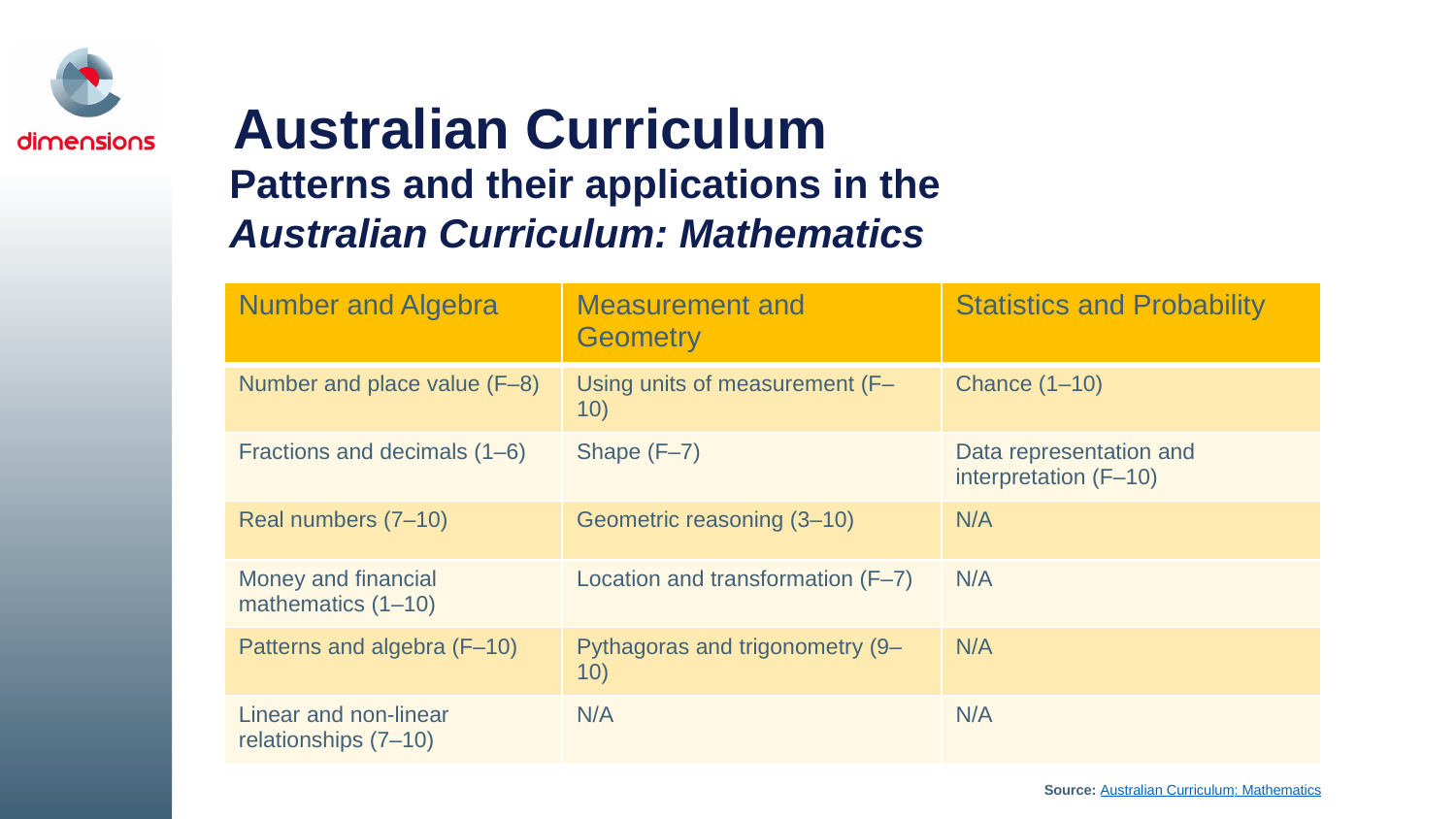

Australian Curriculum
Patterns and their applications in the
Australian Curriculum: Mathematics
| Number and Algebra | Measurement and Geometry | Statistics and Probability |
| --- | --- | --- |
| Number and place value (F–8) | Using units of measurement (F–10) | Chance (1–10) |
| Fractions and decimals (1–6) | Shape (F–7) | Data representation and interpretation (F–10) |
| Real numbers (7–10) | Geometric reasoning (3–10) | N/A |
| Money and financial mathematics (1–10) | Location and transformation (F–7) | N/A |
| Patterns and algebra (F–10) | Pythagoras and trigonometry (9–10) | N/A |
| Linear and non-linear relationships (7–10) | N/A | N/A |
Source: Australian Curriculum: Mathematics